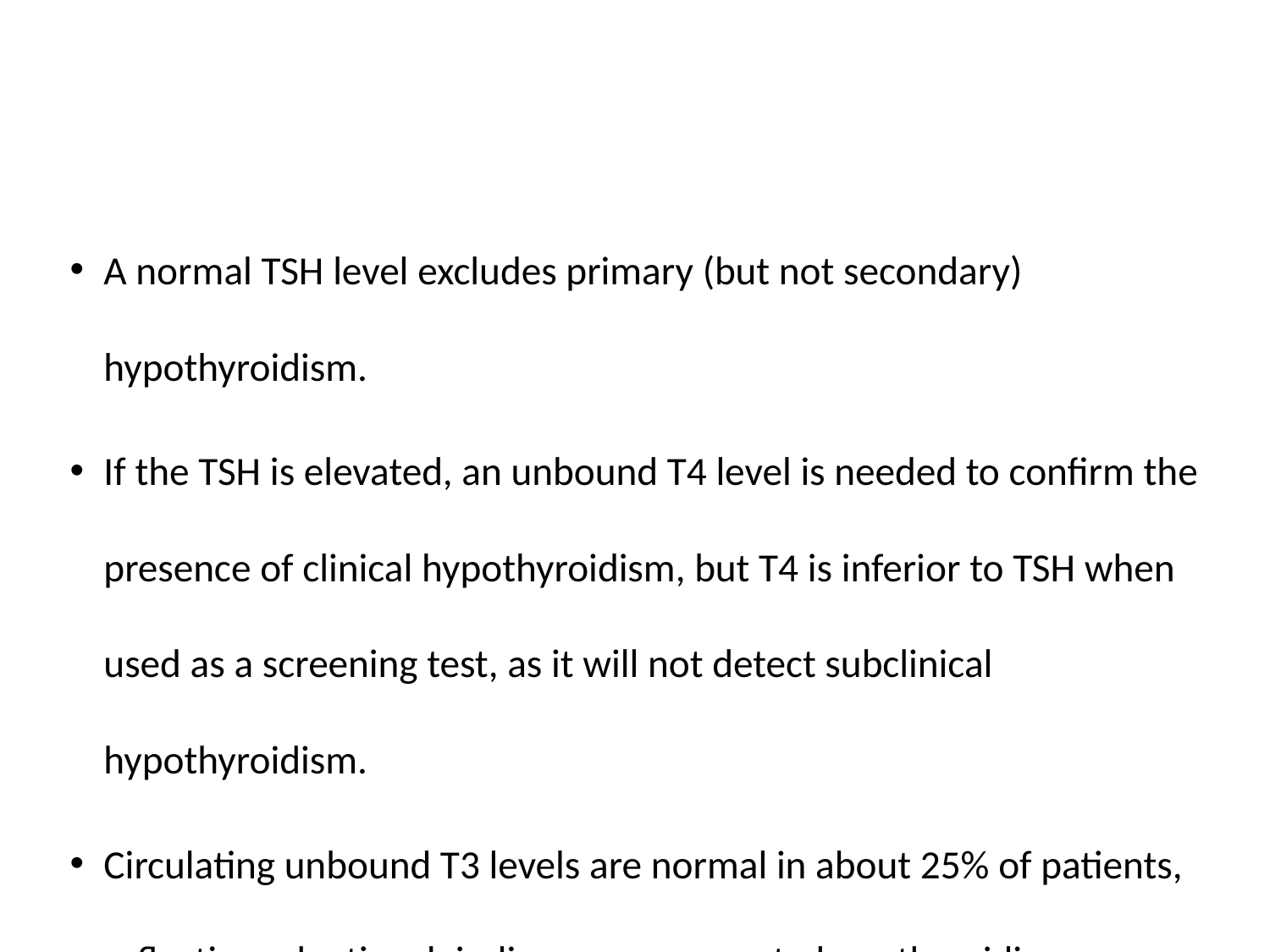

#
A normal TSH level excludes primary (but not secondary) hypothyroidism.
If the TSH is elevated, an unbound T4 level is needed to confirm the presence of clinical hypothyroidism, but T4 is inferior to TSH when used as a screening test, as it will not detect subclinical hypothyroidism.
Circulating unbound T3 levels are normal in about 25% of patients, reflecting adaptive deiodinase responses to hypothyroidism.